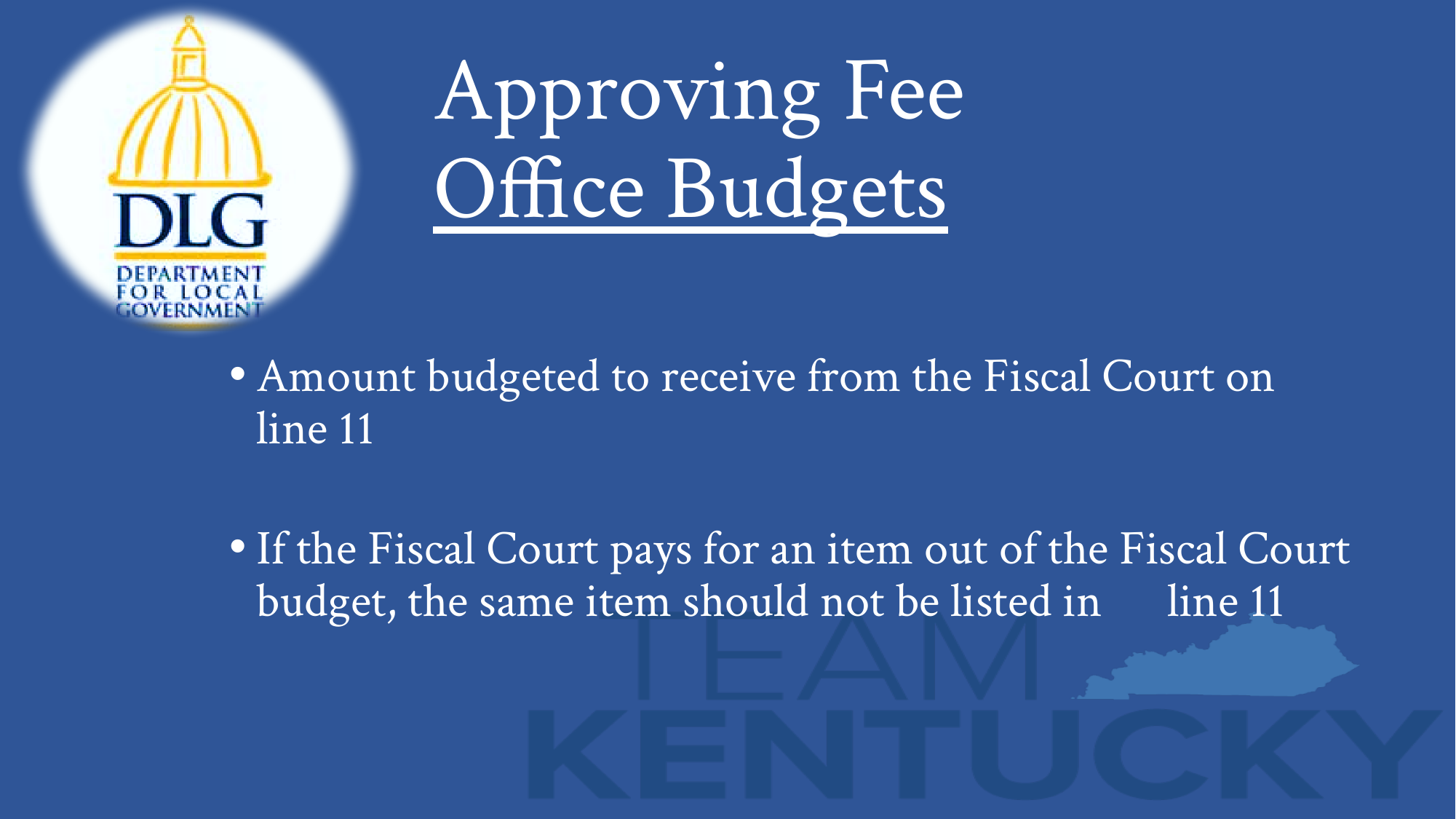

# Approving Fee Office Budgets

Amount budgeted to receive from the Fiscal Court on line 11

If the Fiscal Court pays for an item out of the Fiscal Court budget, the same item should not be listed in      line 11